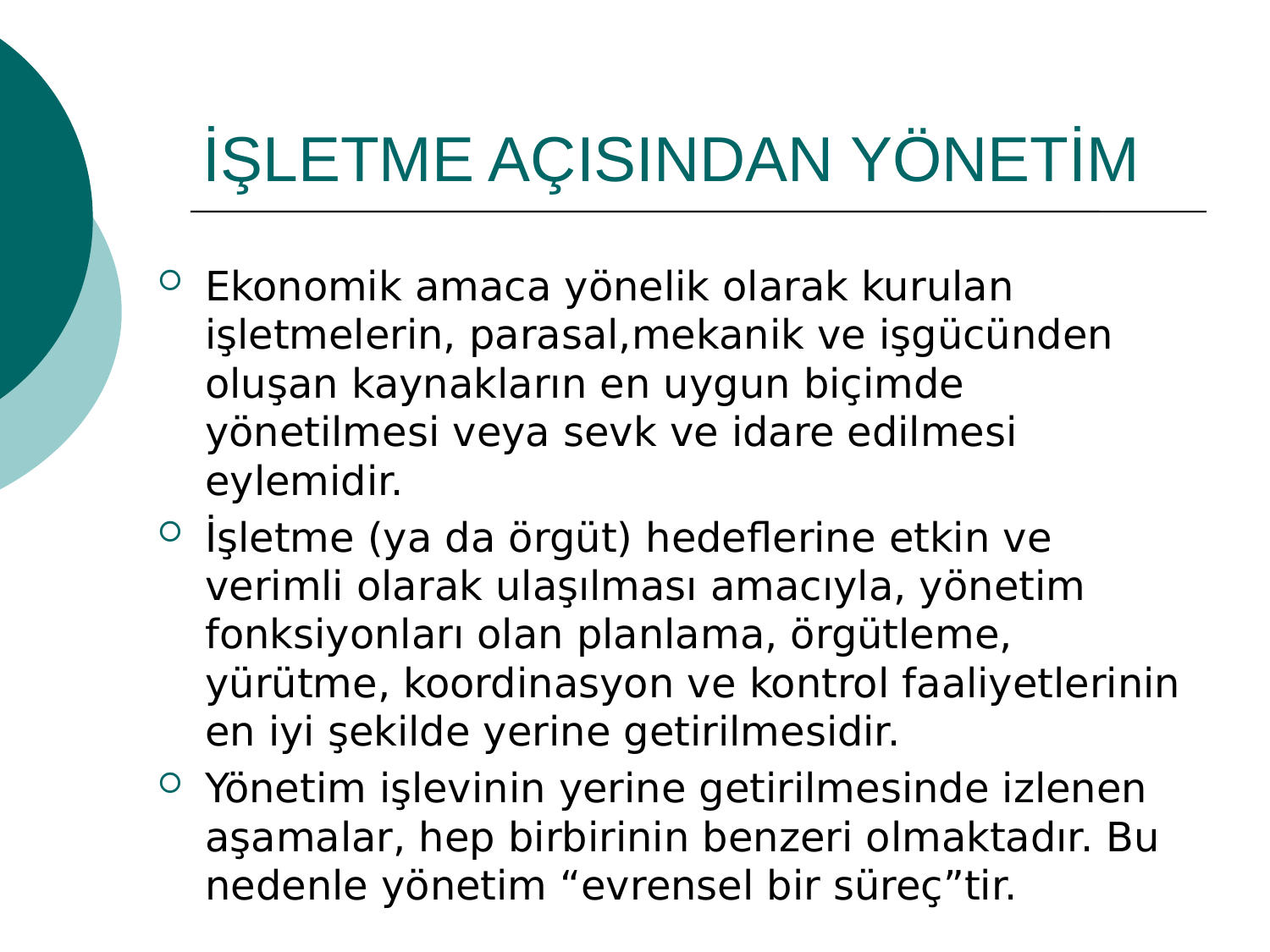

# İŞLETME AÇISINDAN YÖNETİM
Ekonomik amaca yönelik olarak kurulan işletmelerin, parasal,mekanik ve işgücünden oluşan kaynakların en uygun biçimde yönetilmesi veya sevk ve idare edilmesi eylemidir.
İşletme (ya da örgüt) hedeflerine etkin ve verimli olarak ulaşılması amacıyla, yönetim fonksiyonları olan planlama, örgütleme, yürütme, koordinasyon ve kontrol faaliyetlerinin en iyi şekilde yerine getirilmesidir.
Yönetim işlevinin yerine getirilmesinde izlenen aşamalar, hep birbirinin benzeri olmaktadır. Bu nedenle yönetim “evrensel bir süreç”tir.